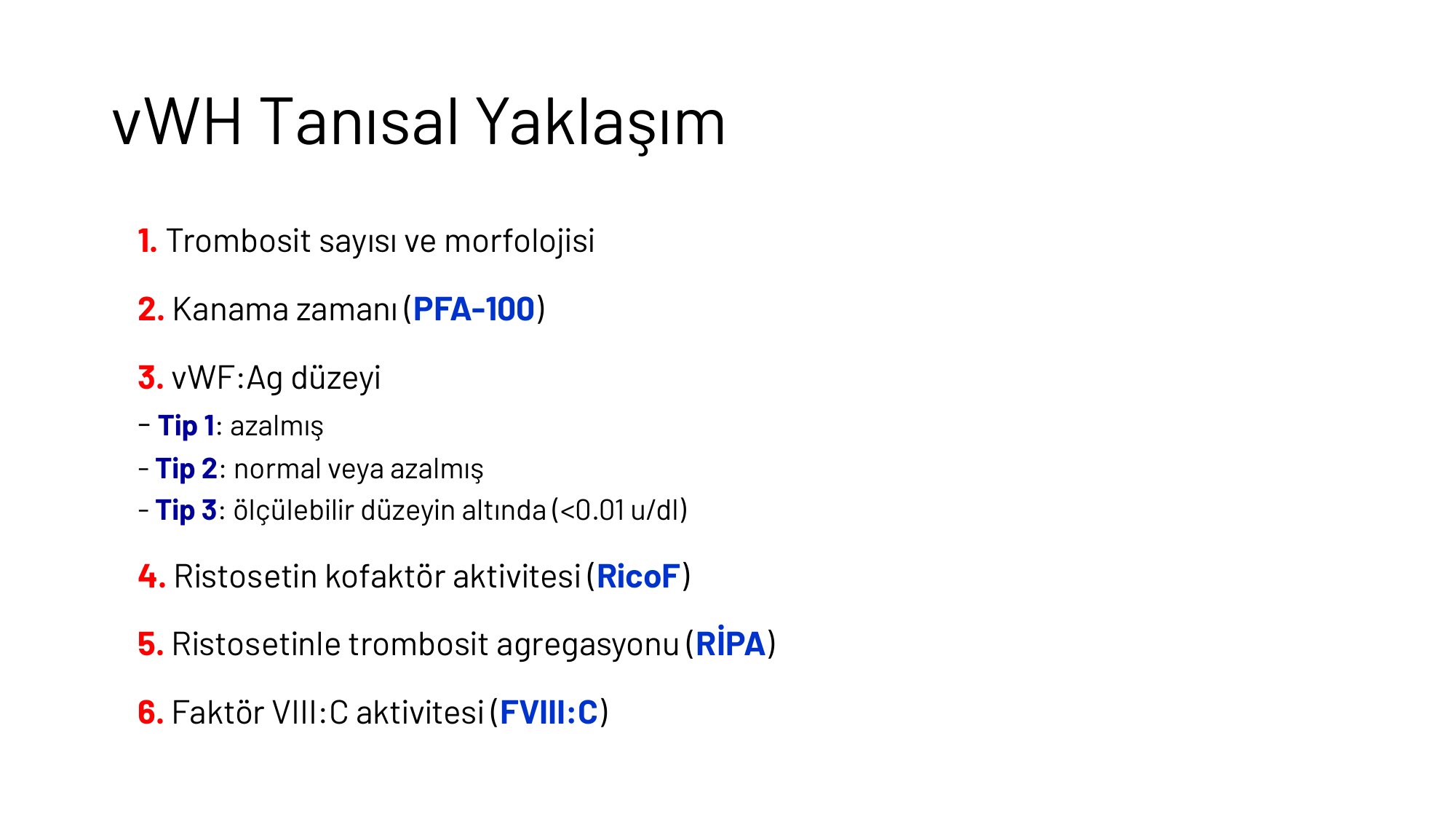

# vWH Tanısal Yaklaşım
	1. Trombosit sayısı ve morfolojisi

	2. Kanama zamanı (PFA-100)

	3. vWF:Ag düzeyi
		- Tip 1: azalmış
		- Tip 2: normal veya azalmış
		- Tip 3: ölçülebilir düzeyin altında (<0.01 u/dl)

	4. Ristosetin kofaktör aktivitesi (RicoF)

	5. Ristosetinle trombosit agregasyonu (RİPA)

	6. Faktör VIII:C aktivitesi (FVIII:C)